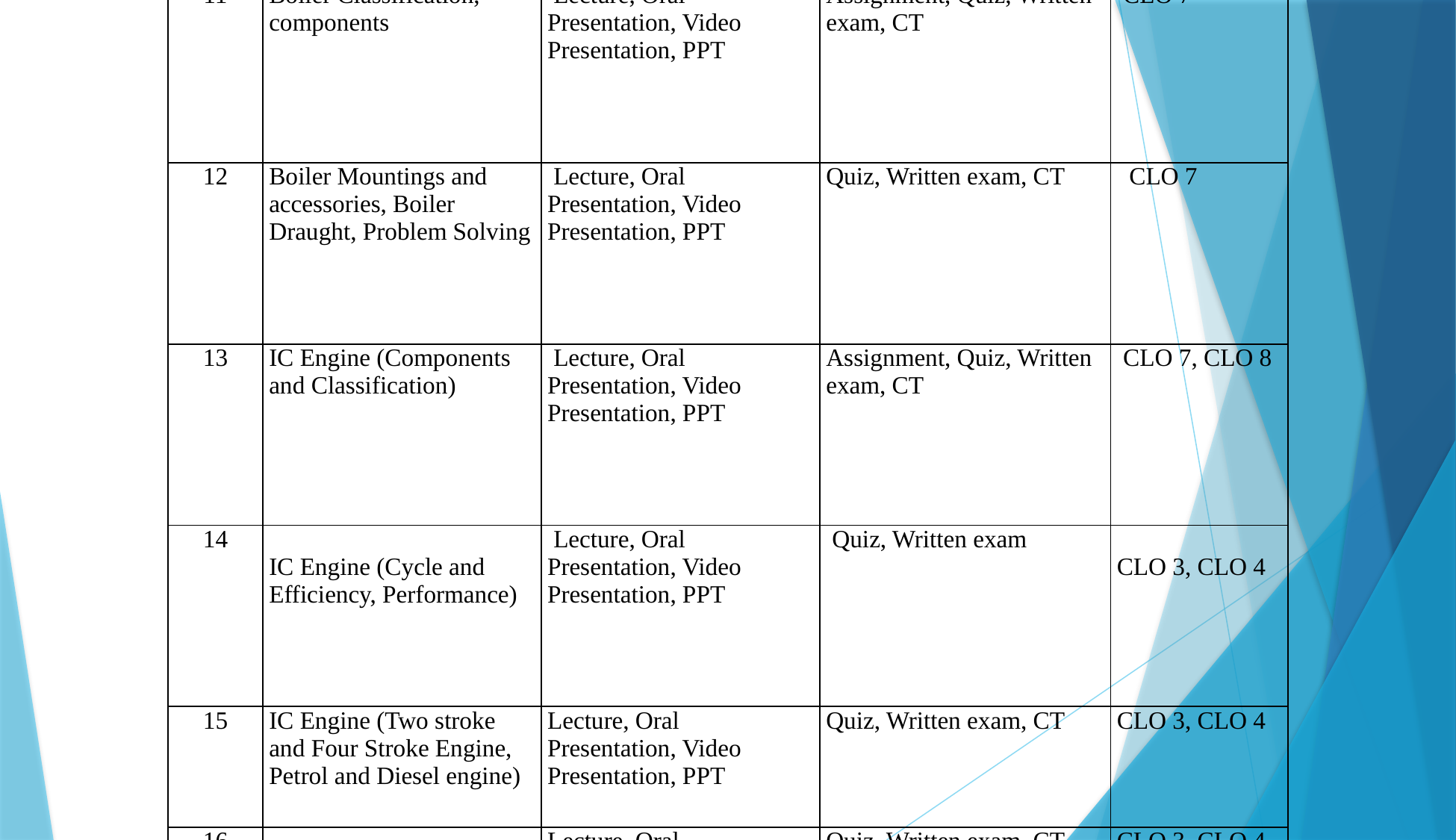

|  | Course Plan Specifying Content, CLOs, Teaching Learning Strategy and Assessment Strategy |  |  |  |
| --- | --- | --- | --- | --- |
|  |  |  |  |  |
| Week | Topics | Teaching Learning Strategy | Assessment Strategy | Corresponding CLOs |
| 11 | Boiler Classification, components | Lecture, Oral Presentation, Video Presentation, PPT | Assignment, Quiz, Written exam, CT | CLO 7 |
| --- | --- | --- | --- | --- |
| 12 | Boiler Mountings and accessories, Boiler Draught, Problem Solving | Lecture, Oral Presentation, Video Presentation, PPT | Quiz, Written exam, CT | CLO 7 |
| 13 | IC Engine (Components and Classification) | Lecture, Oral Presentation, Video Presentation, PPT | Assignment, Quiz, Written exam, CT | CLO 7, CLO 8 |
| 14 | IC Engine (Cycle and Efficiency, Performance) | Lecture, Oral Presentation, Video Presentation, PPT | Quiz, Written exam | CLO 3, CLO 4 |
| 15 | IC Engine (Two stroke and Four Stroke Engine, Petrol and Diesel engine) | Lecture, Oral Presentation, Video Presentation, PPT | Quiz, Written exam, CT | CLO 3, CLO 4 |
| 16 | IC Engine ( Valve Timing Diagram) | Lecture, Oral Presentation, Video Presentation, PPT | Quiz, Written exam, CT | CLO 3, CLO 4 |
| 17 | Review Class on Problem solving | Group discussion |  |  |